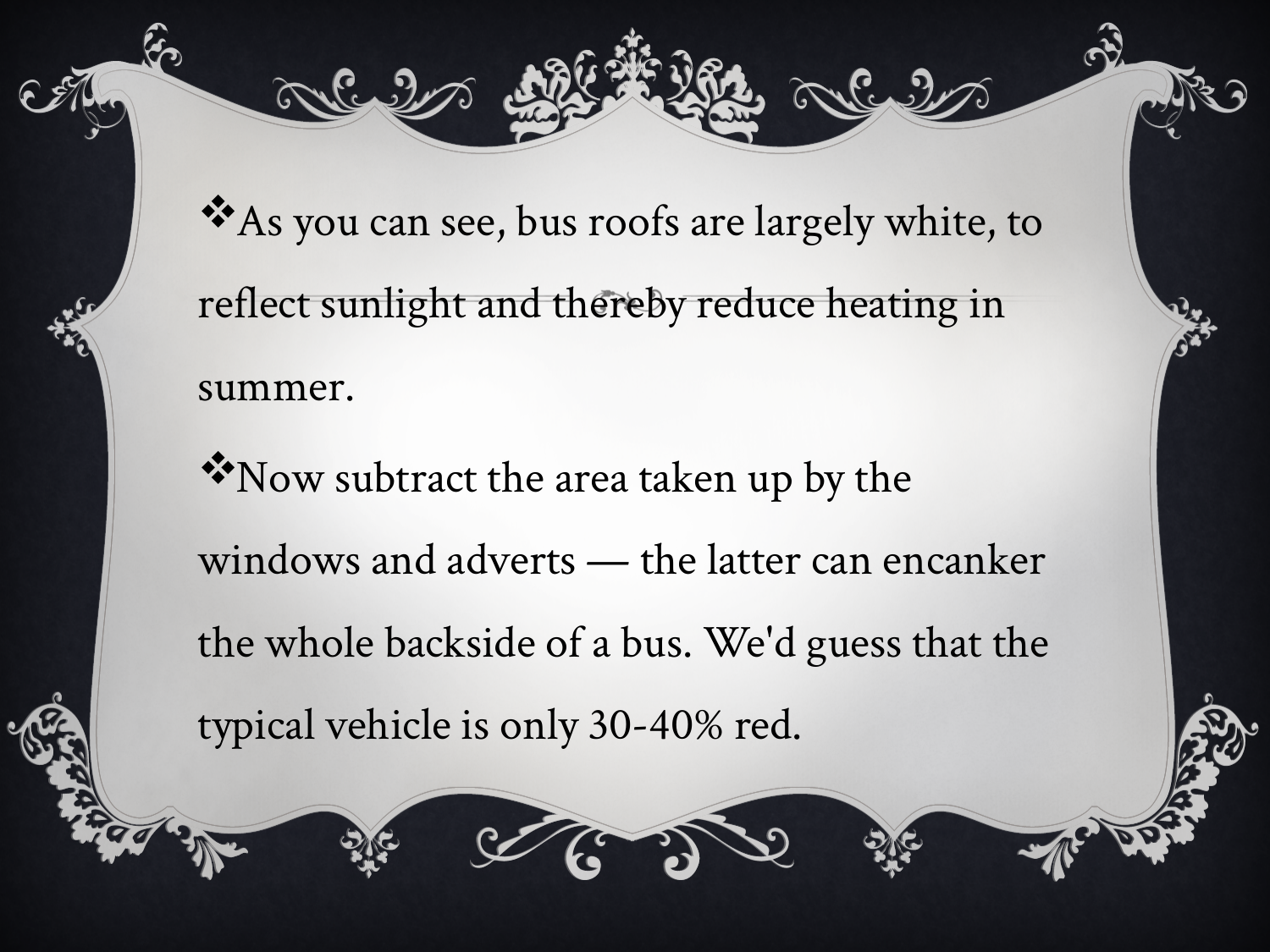

As you can see, bus roofs are largely white, to reflect sunlight and thereby reduce heating in summer.
Now subtract the area taken up by the windows and adverts — the latter can encanker the whole backside of a bus. We'd guess that the typical vehicle is only 30-40% red.